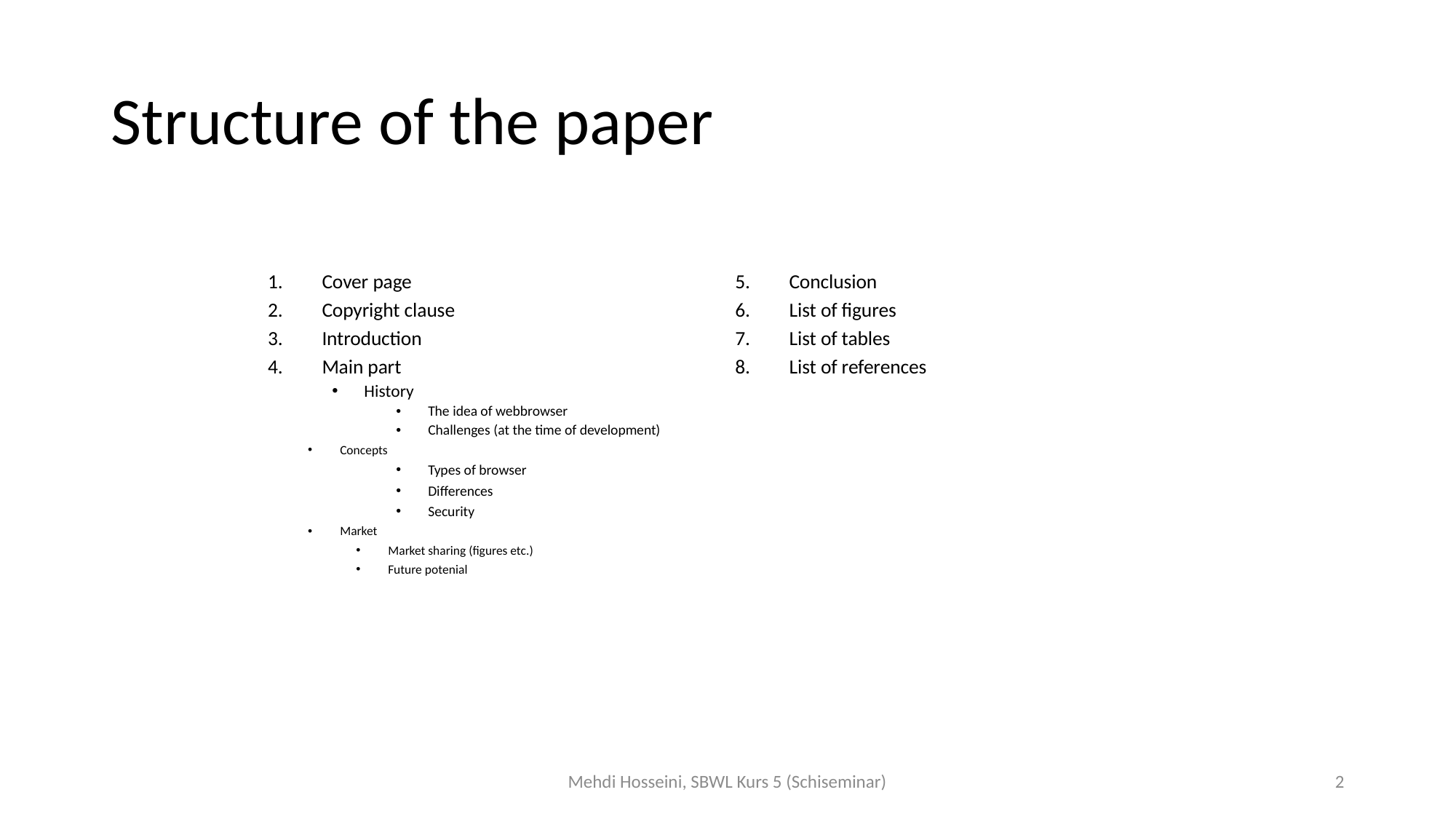

# Structure of the paper
Cover page
Copyright clause
Introduction
Main part
History
The idea of webbrowser
Challenges (at the time of development)
Concepts
Types of browser
Differences
Security
Market
Market sharing (figures etc.)
Future potenial

Conclusion
List of figures
List of tables
List of references

Mehdi Hosseini, SBWL Kurs 5 (Schiseminar)
2